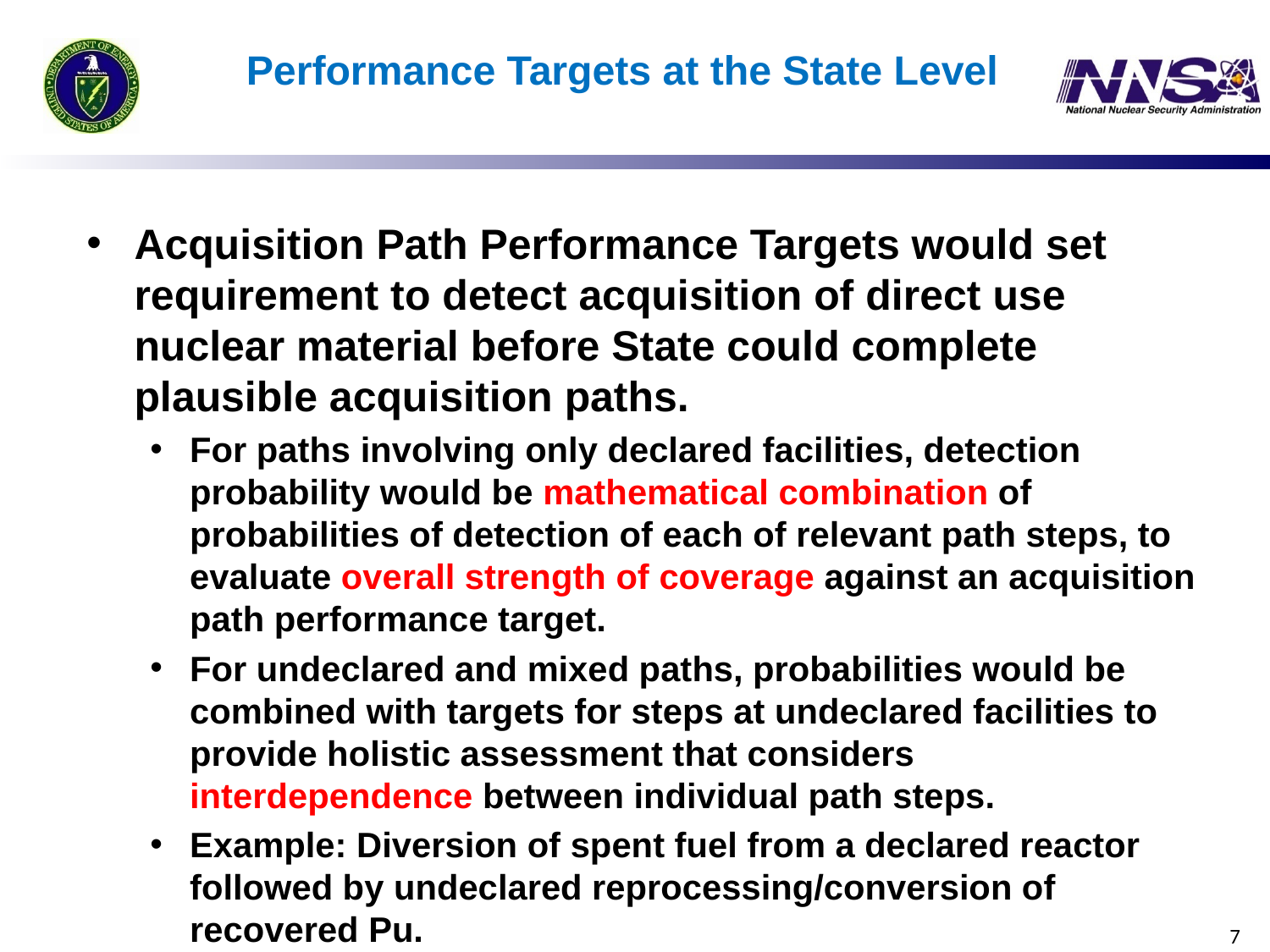

# Performance Targets at the State Level
Acquisition Path Performance Targets would set requirement to detect acquisition of direct use nuclear material before State could complete plausible acquisition paths.
For paths involving only declared facilities, detection probability would be mathematical combination of probabilities of detection of each of relevant path steps, to evaluate overall strength of coverage against an acquisition path performance target.
For undeclared and mixed paths, probabilities would be combined with targets for steps at undeclared facilities to provide holistic assessment that considers interdependence between individual path steps.
Example: Diversion of spent fuel from a declared reactor followed by undeclared reprocessing/conversion of recovered Pu.
7